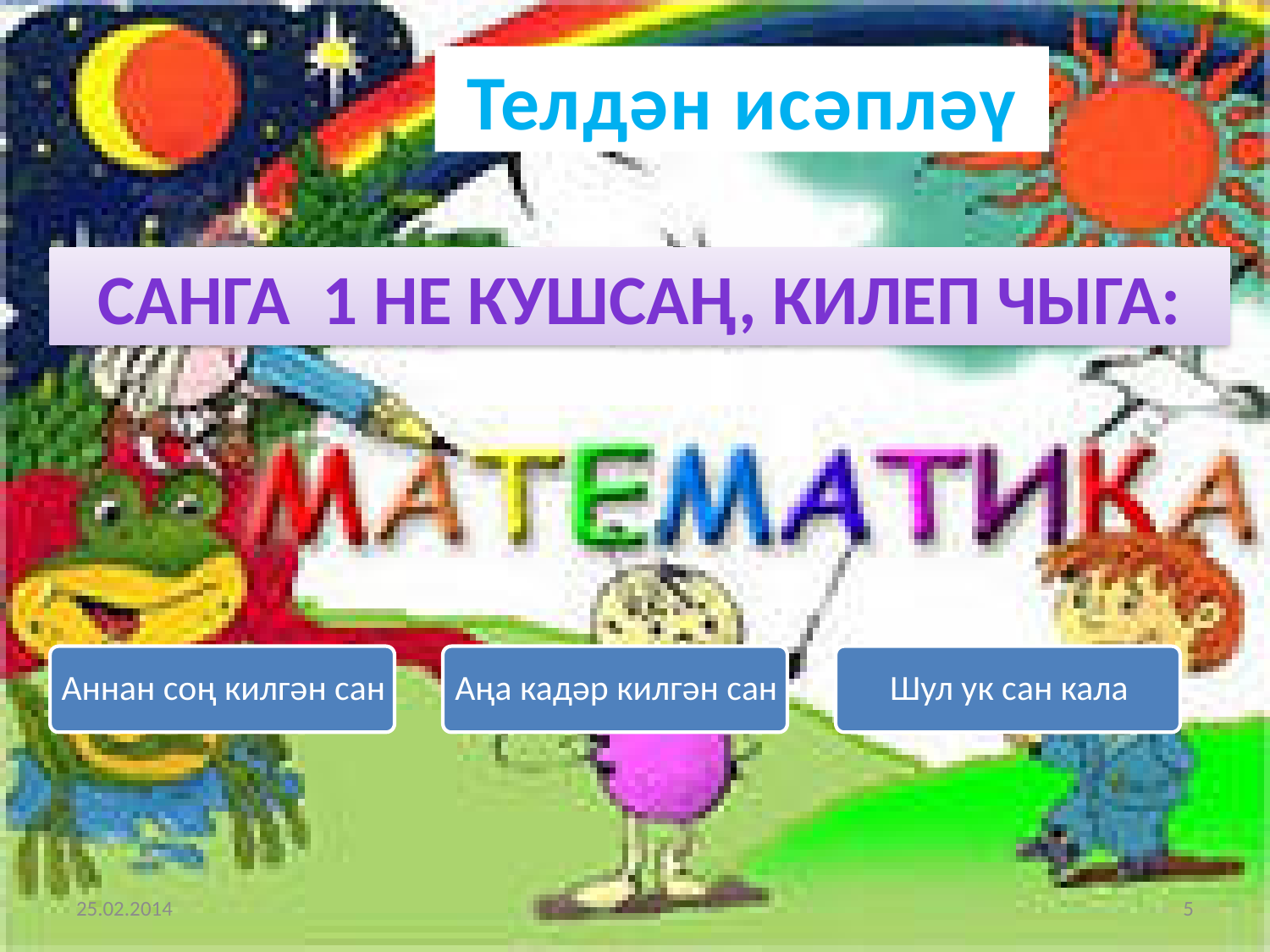

Телдән исәпләү
Санга  1 не кушсаң, килеп чыга:
Аннан соң килгән сан
Аңа кадәр килгән сан
Шул ук сан кала
25.02.2014
5